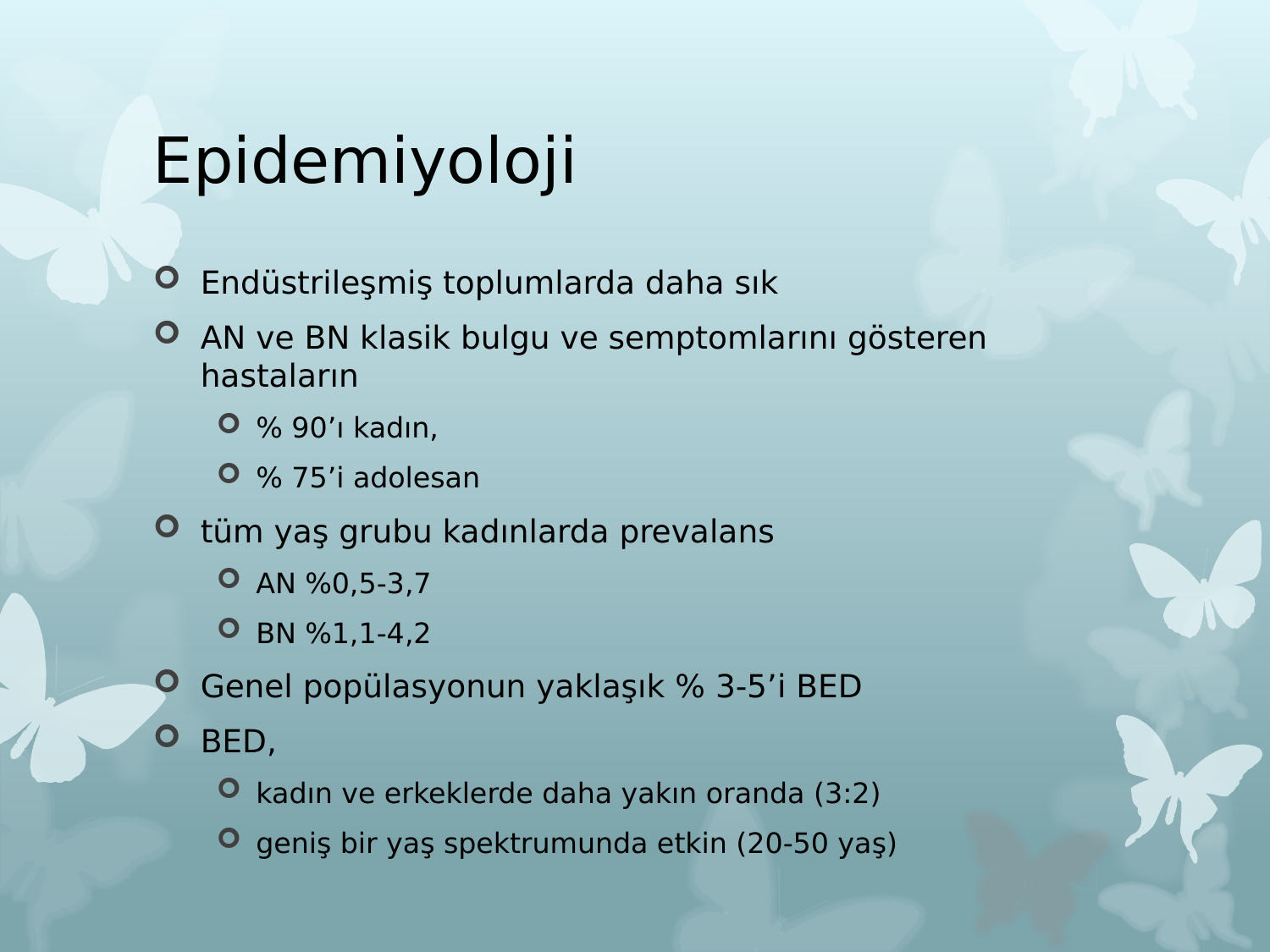

# Epidemiyoloji
Endüstrileşmiş toplumlarda daha sık
AN ve BN klasik bulgu ve semptomlarını gösteren hastaların
% 90’ı kadın,
% 75’i adolesan
tüm yaş grubu kadınlarda prevalans
AN %0,5-3,7
BN %1,1-4,2
Genel popülasyonun yaklaşık % 3-5’i BED
BED,
kadın ve erkeklerde daha yakın oranda (3:2)
geniş bir yaş spektrumunda etkin (20-50 yaş)